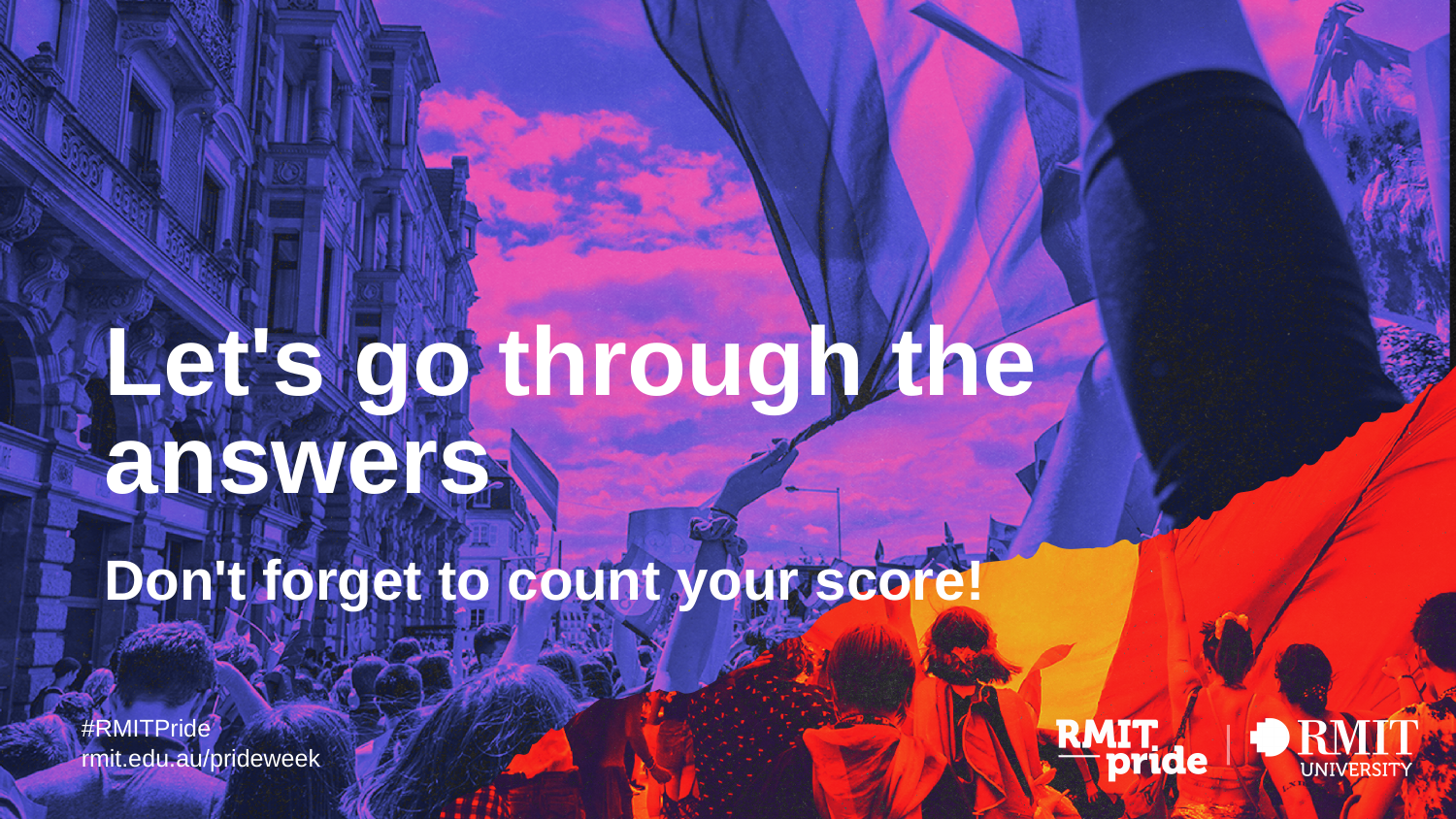

Let's go through the answers
Don't forget to count your score!
#RMITPride
rmit.edu.au/prideweek